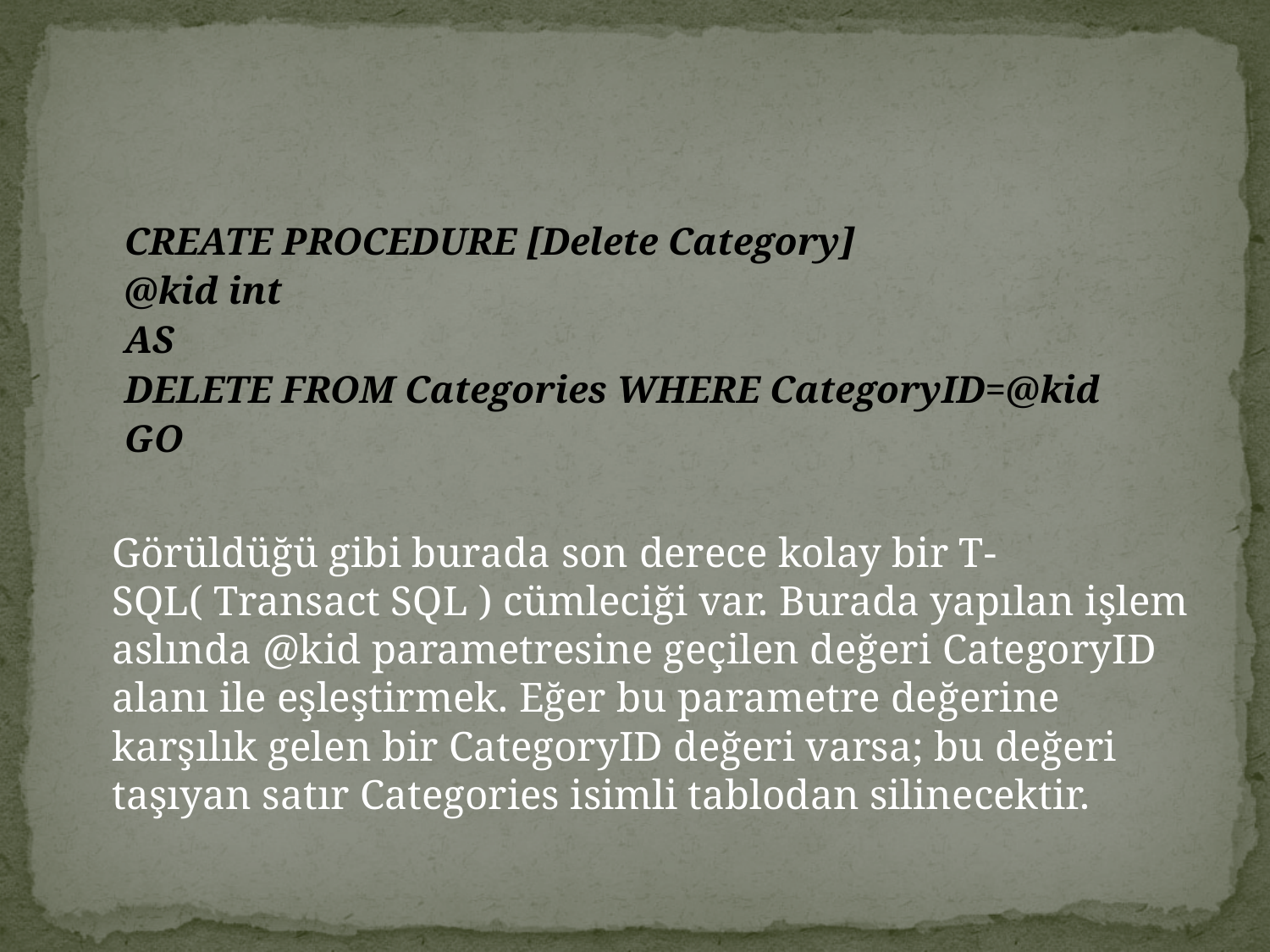

CREATE PROCEDURE [Delete Category]
@kid int
AS
DELETE FROM Categories WHERE CategoryID=@kid
GO

	Görüldüğü gibi burada son derece kolay bir T-SQL( Transact SQL ) cümleciği var. Burada yapılan işlem aslında @kid parametresine geçilen değeri CategoryID alanı ile eşleştirmek. Eğer bu parametre değerine karşılık gelen bir CategoryID değeri varsa; bu değeri taşıyan satır Categories isimli tablodan silinecektir.